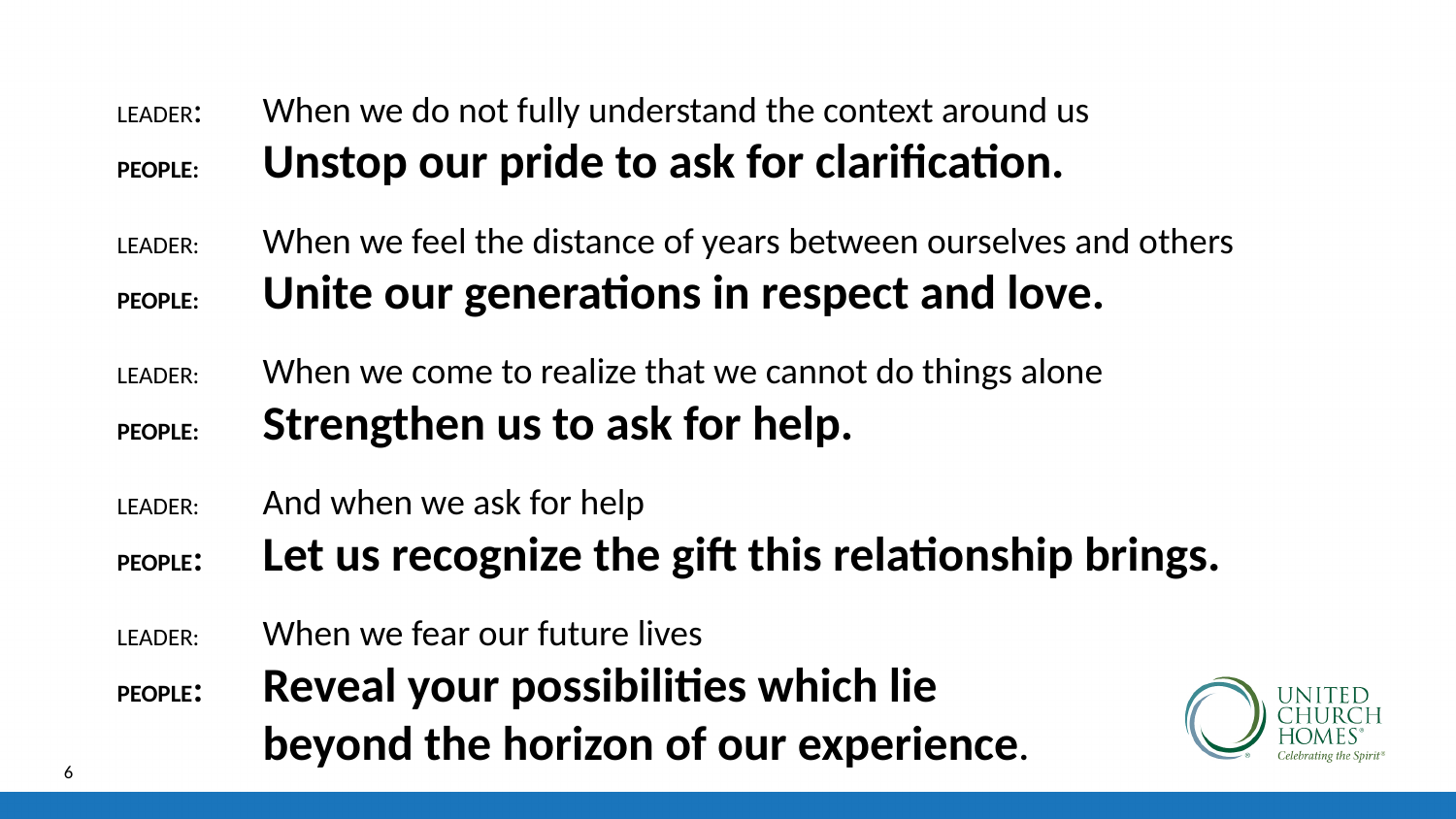

LEADER:	When we do not fully understand the context around us
PEOPLE:	Unstop our pride to ask for clarification.

LEADER:	When we feel the distance of years between ourselves and others
PEOPLE:	Unite our generations in respect and love.

LEADER:	When we come to realize that we cannot do things alone
PEOPLE:	Strengthen us to ask for help.

LEADER:	And when we ask for help
PEOPLE:	Let us recognize the gift this relationship brings.

LEADER:	When we fear our future lives
PEOPLE:	Reveal your possibilities which lie
	beyond the horizon of our experience.